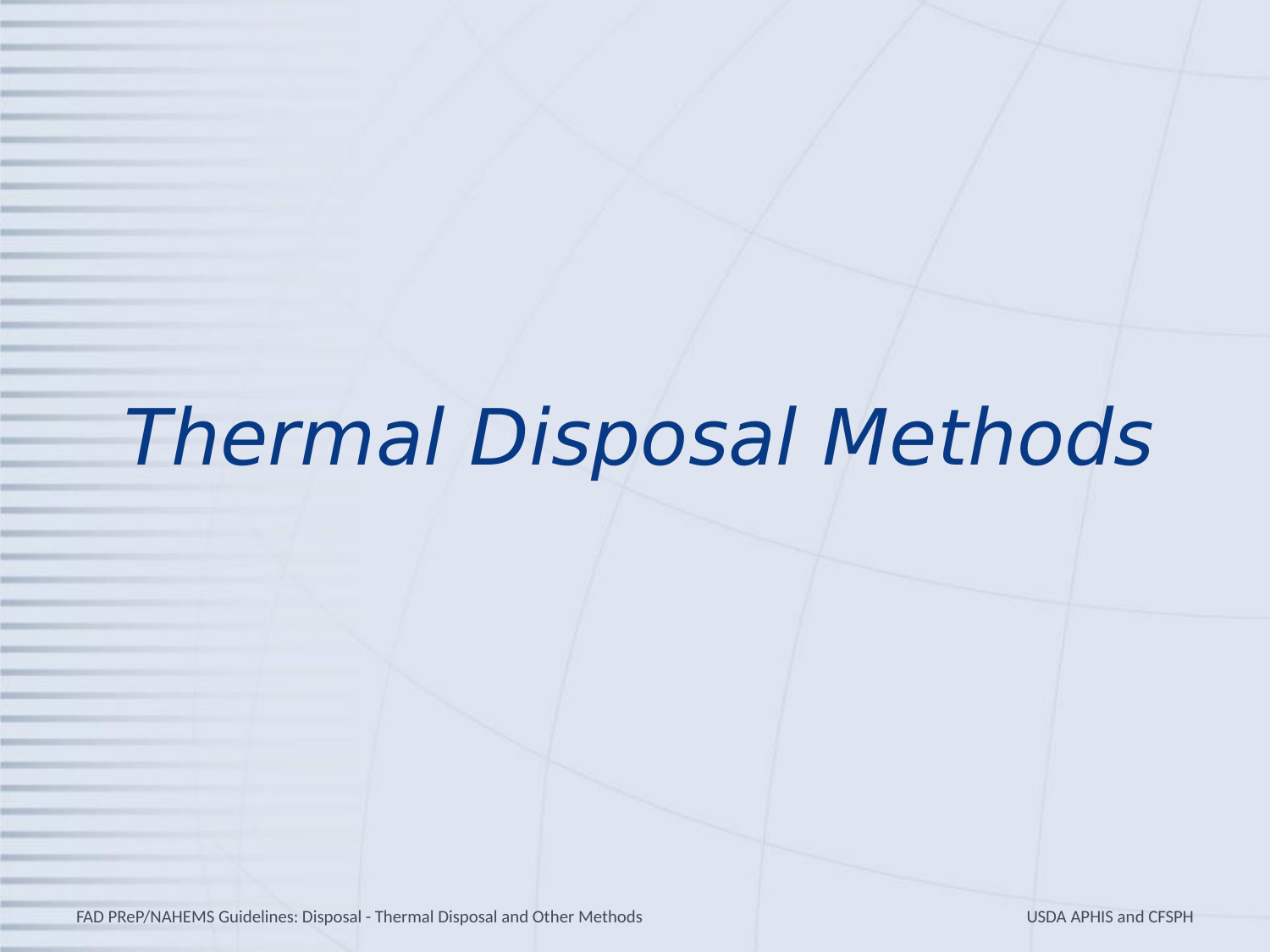

# Thermal Disposal Methods
FAD PReP/NAHEMS Guidelines: Disposal - Thermal Disposal and Other Methods
USDA APHIS and CFSPH